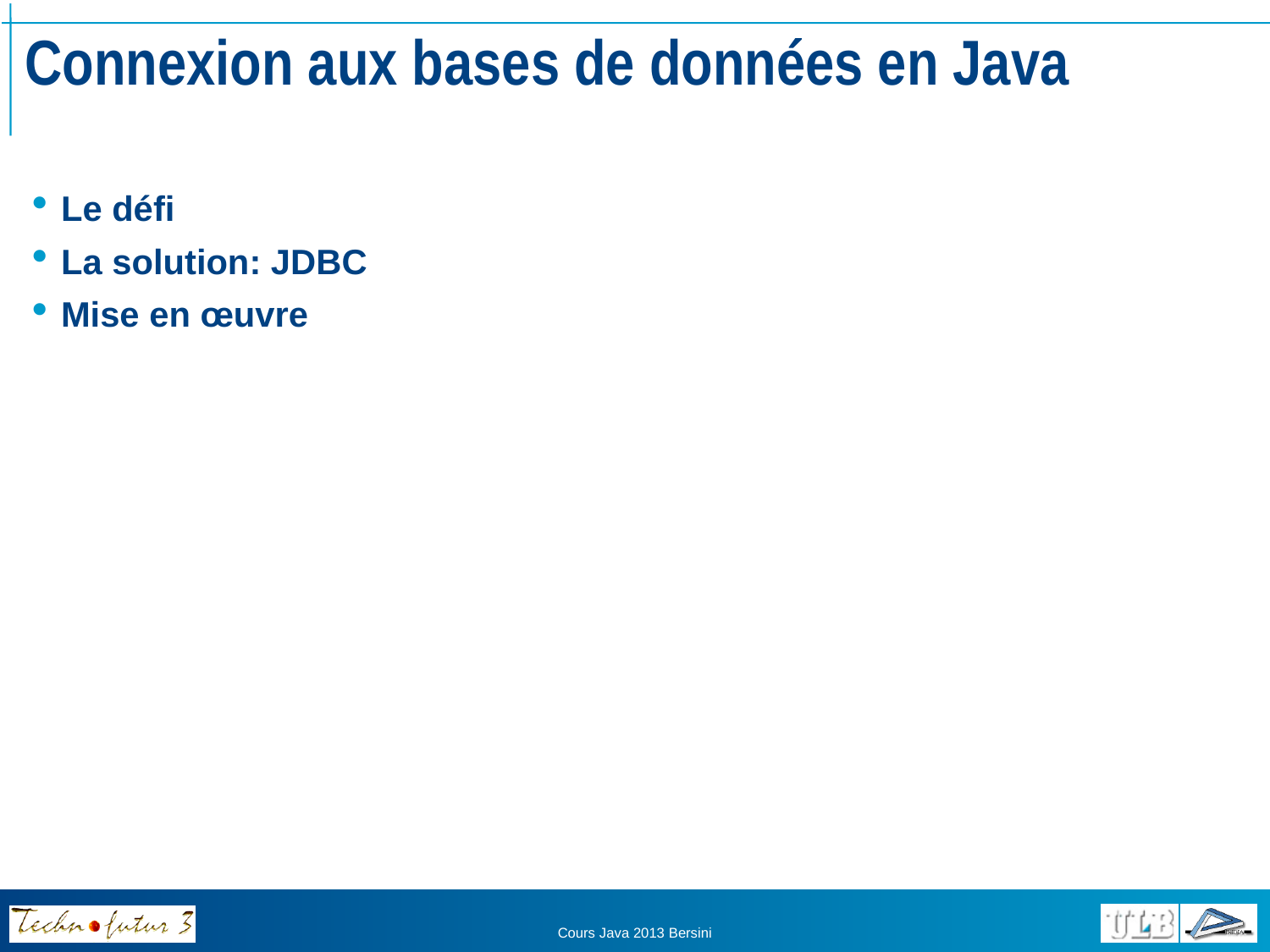

# Connexion aux bases de données en Java
Le défi
La solution: JDBC
Mise en œuvre
Cours Java 2013 Bersini